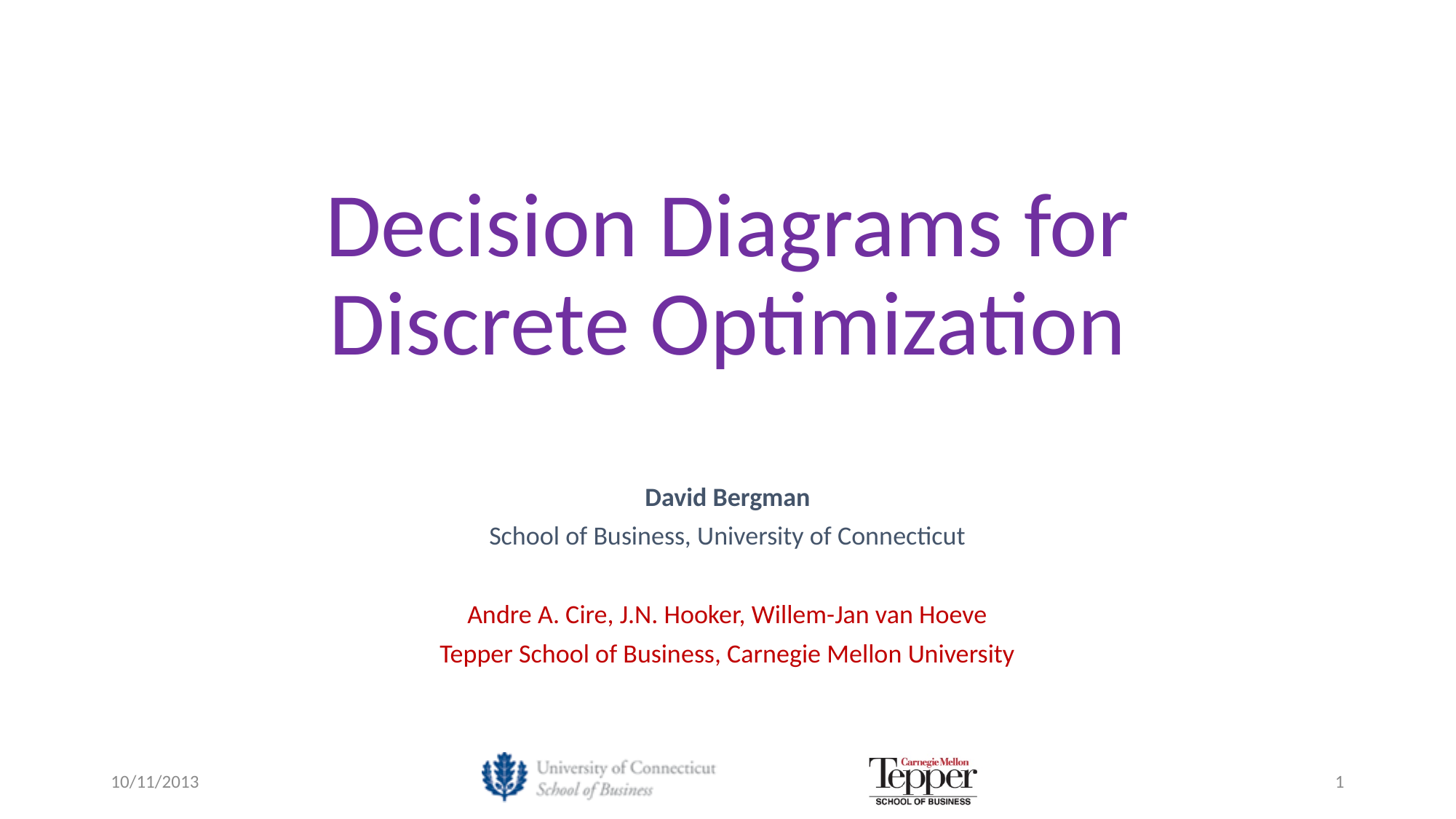

# Decision Diagrams for Discrete Optimization
David Bergman
School of Business, University of Connecticut

Andre A. Cire, J.N. Hooker, Willem-Jan van Hoeve
Tepper School of Business, Carnegie Mellon University
10/11/2013
1